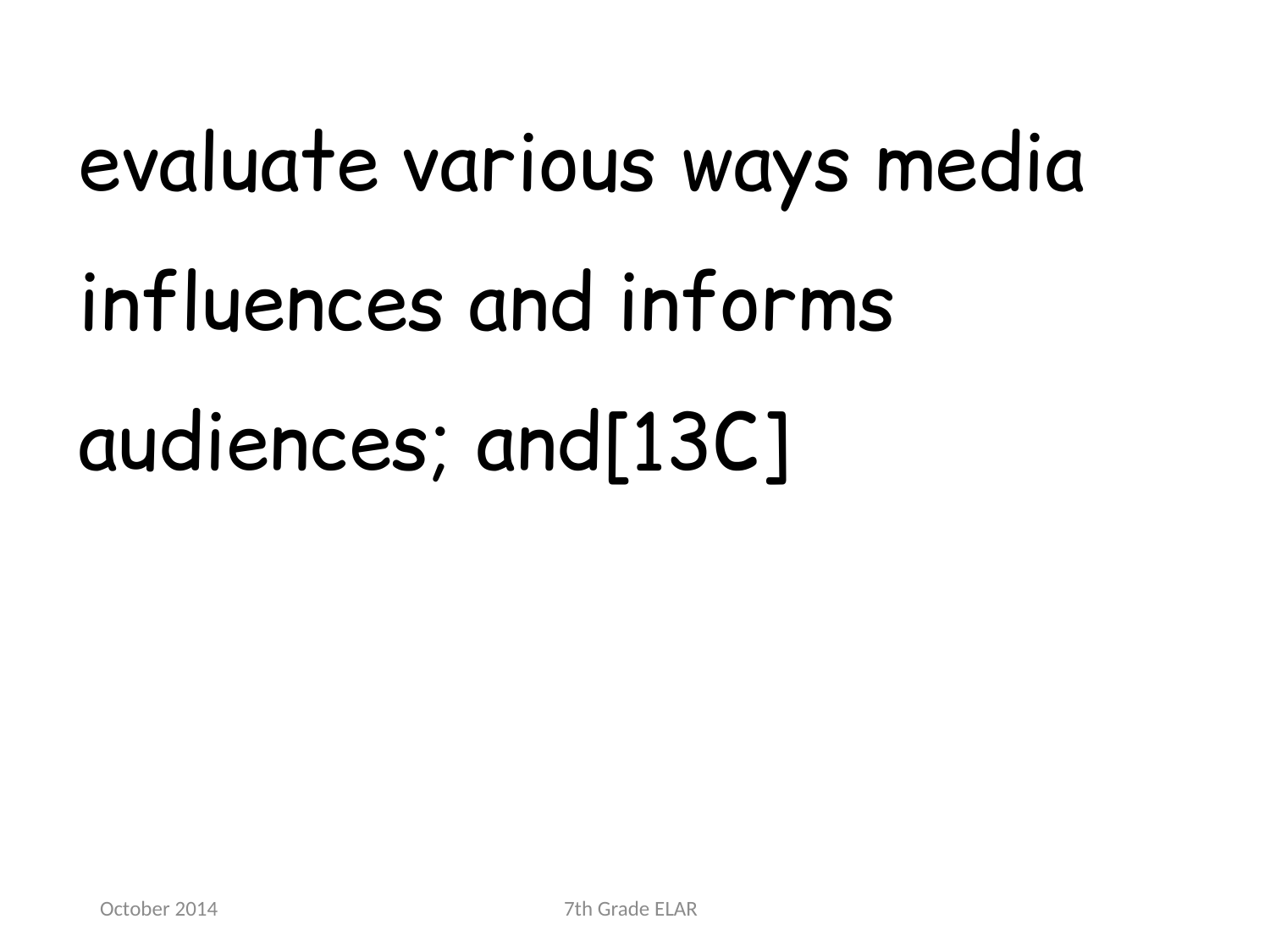

evaluate various ways media influences and informs audiences; and[13C]
October 2014
7th Grade ELAR